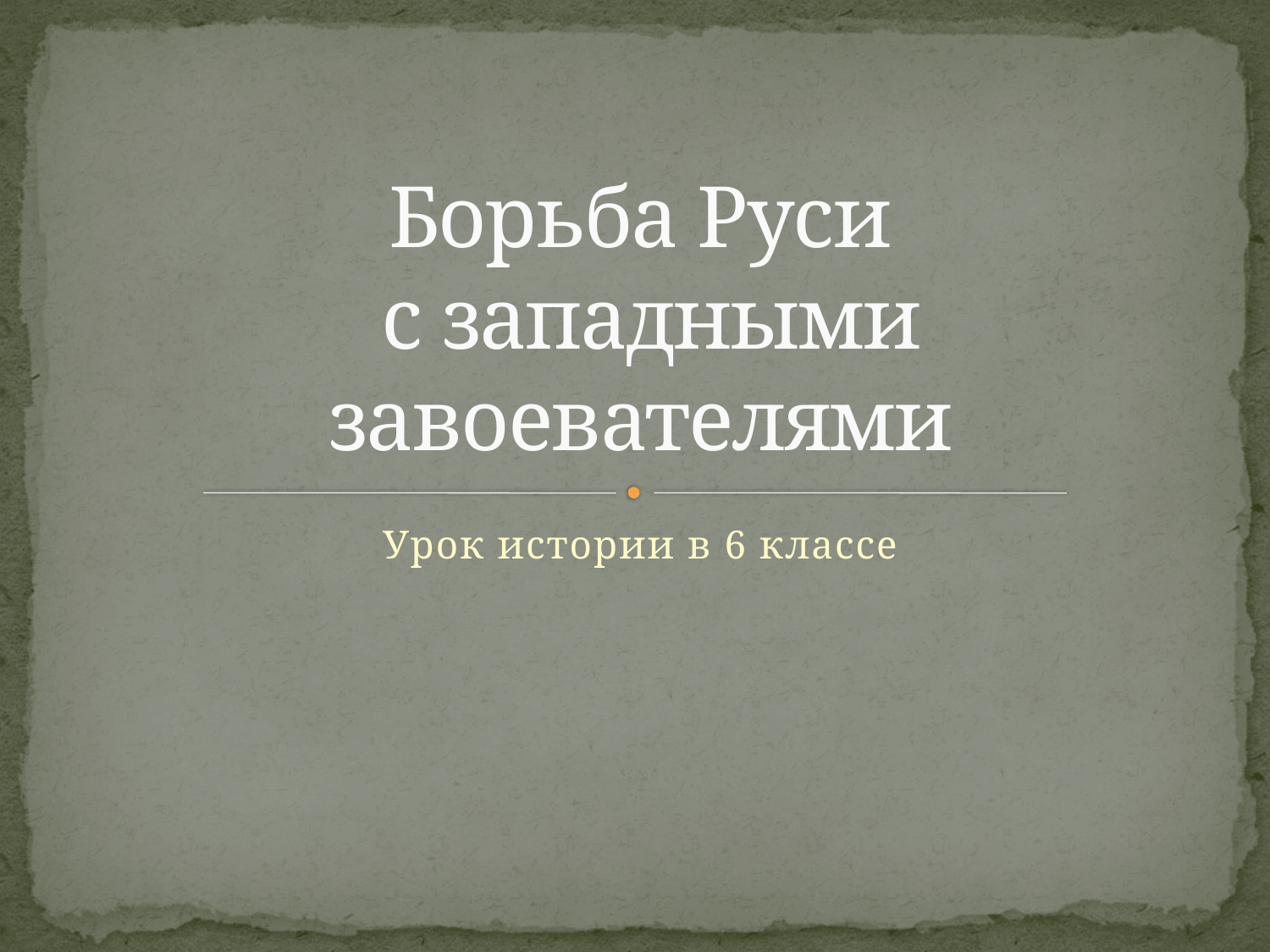

# Борьба Руси с западными завоевателями
Урок истории в 6 классе